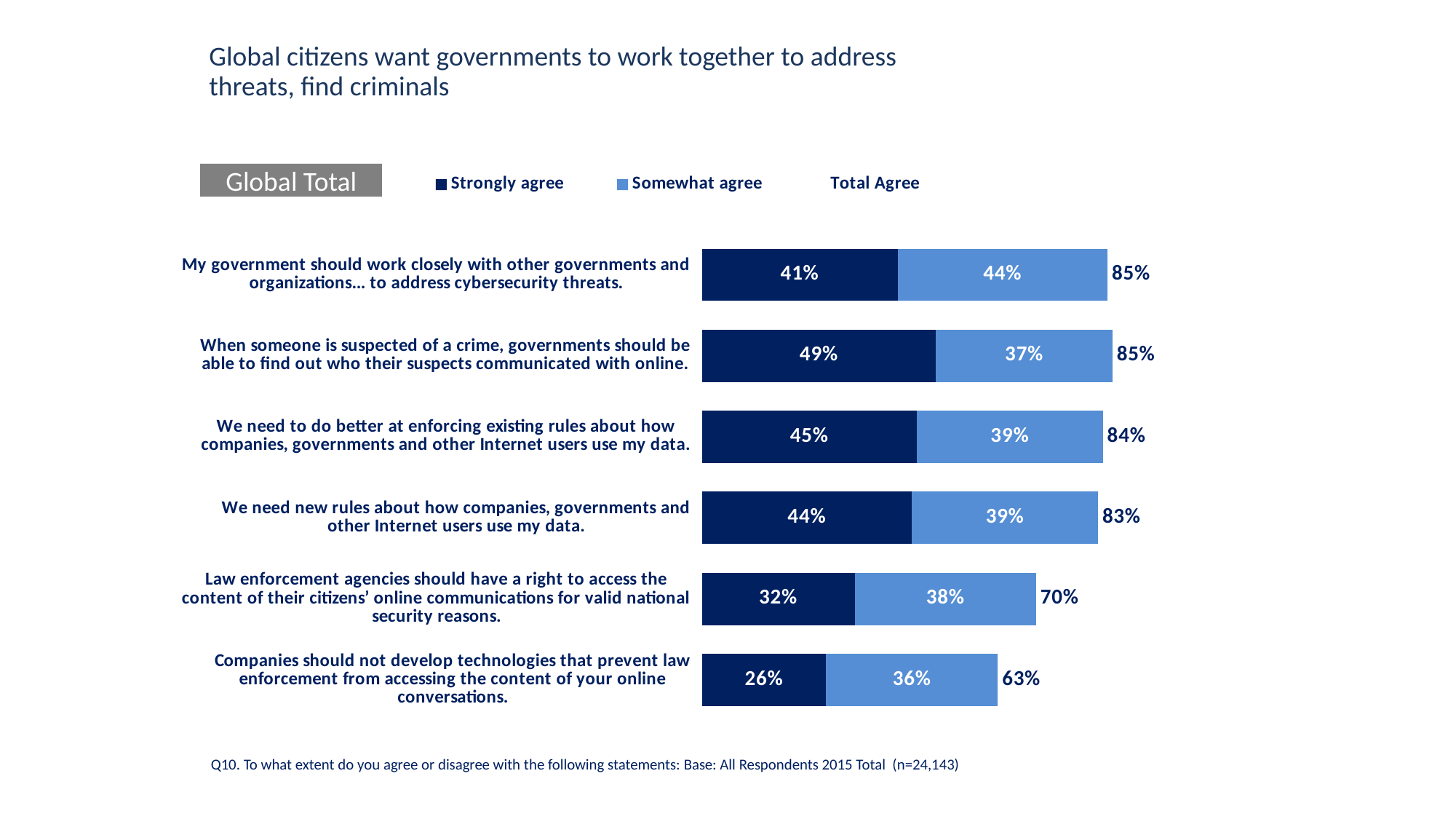

Global citizens want governments to work together to address threats, find criminals

### Chart

| Category | Strongly agree | Somewhat agree | Total Agree |
|---|---|---|---|
| My government should work closely with other governments and organizations... to address cybersecurity threats. | 0.41 | 0.44 | 0.85 |
| When someone is suspected of a crime, governments should be able to find out who their suspects communicated with online. | 0.49 | 0.37 | 0.85 |
| We need to do better at enforcing existing rules about how companies, governments and other Internet users use my data. | 0.45 | 0.39 | 0.84 |
| We need new rules about how companies, governments and other Internet users use my data. | 0.44 | 0.39 | 0.83 |
| Law enforcement agencies should have a right to access the content of their citizens’ online communications for valid national security reasons. | 0.32 | 0.38 | 0.7 |
| Companies should not develop technologies that prevent law enforcement from accessing the content of your online conversations. | 0.26 | 0.36 | 0.63 |
Global Total
Q10. To what extent do you agree or disagree with the following statements: Base: All Respondents 2015 Total  (n=24,143)